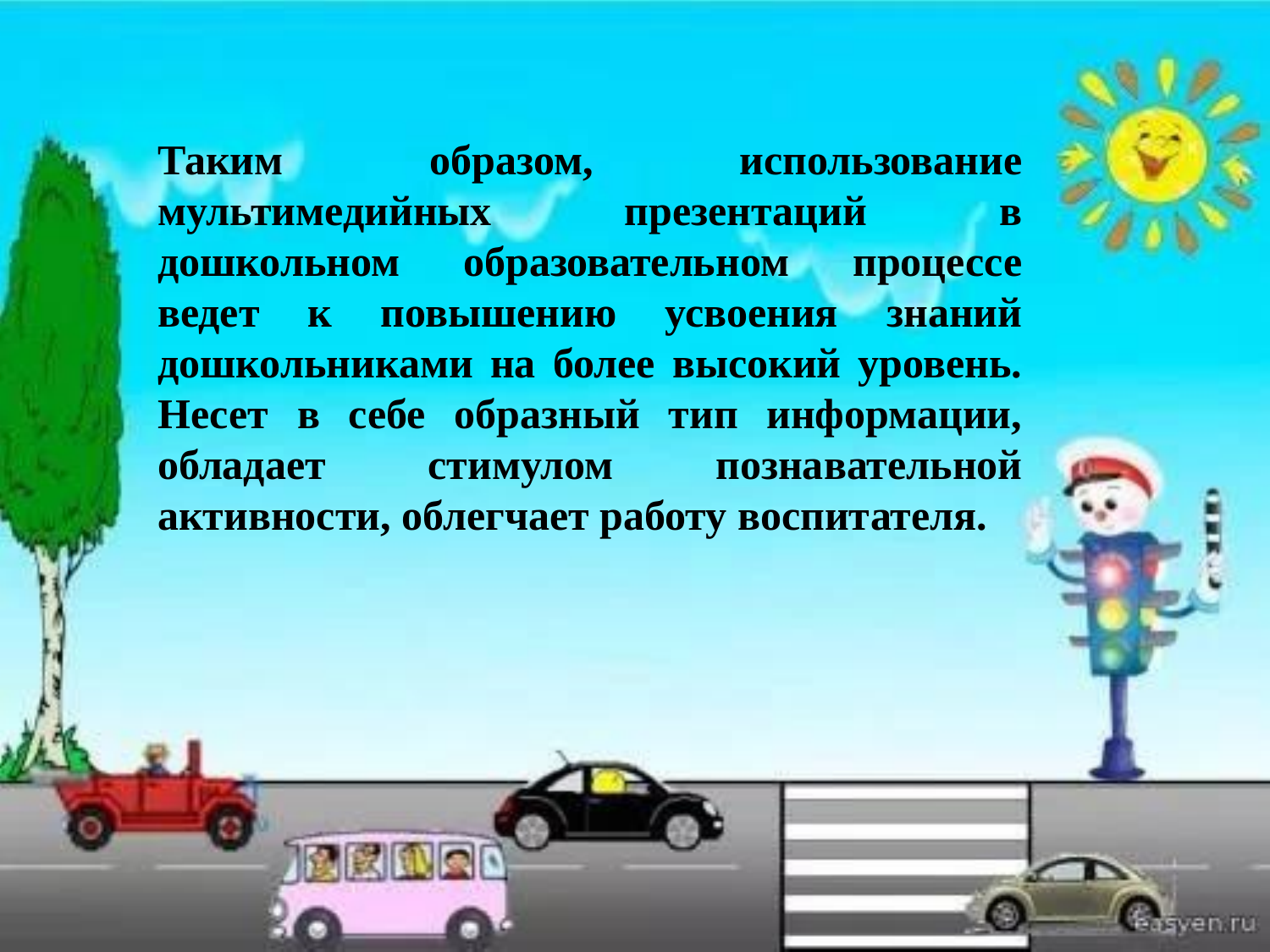

Таким образом, использование мультимедийных презентаций в дошкольном образовательном процессе ведет к повышению усвоения знаний дошкольниками на более высокий уровень. Несет в себе образный тип информации, обладает стимулом познавательной активности, облегчает работу воспитателя.